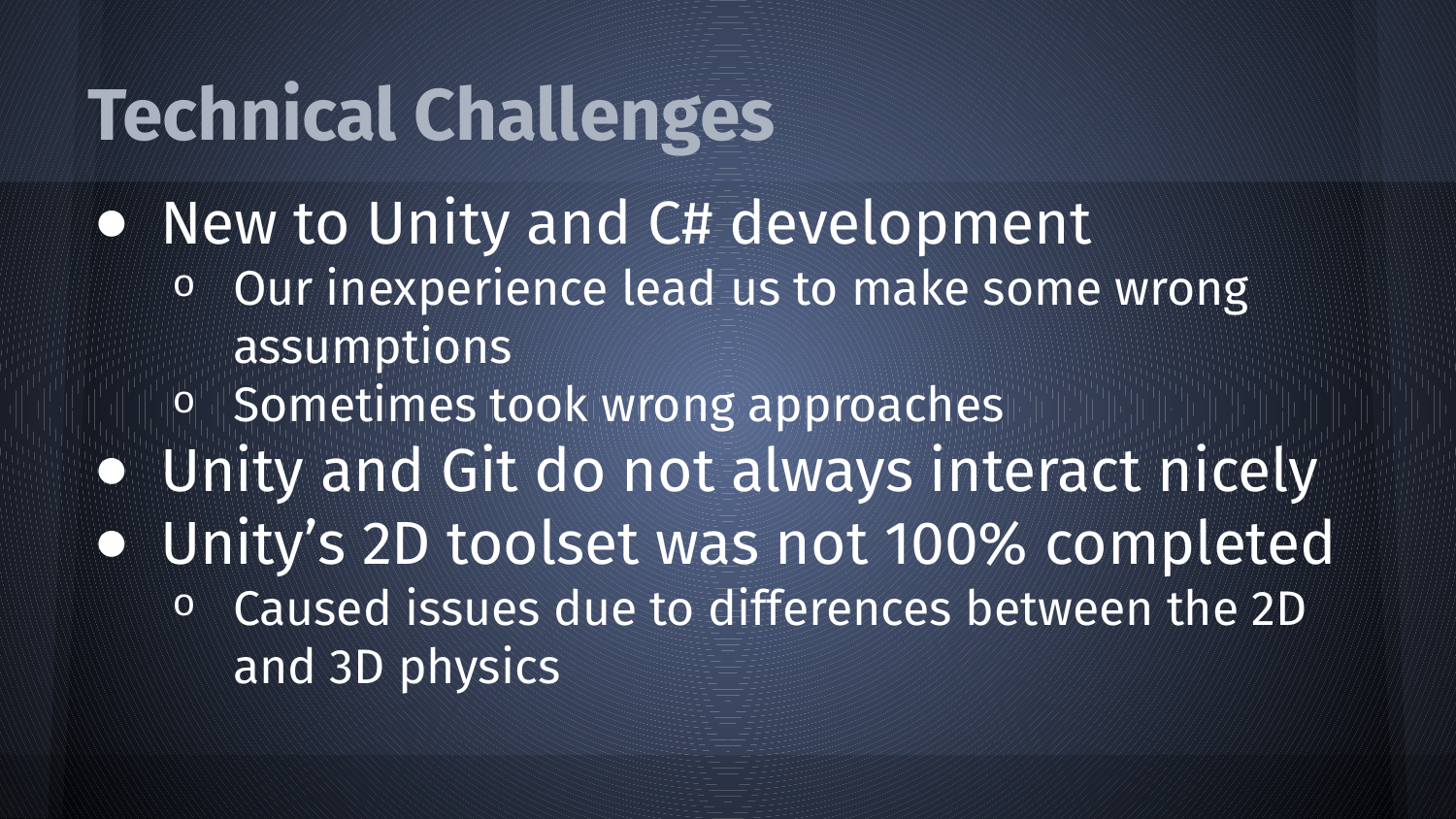

# Technical Challenges
New to Unity and C# development
Our inexperience lead us to make some wrong assumptions
Sometimes took wrong approaches
Unity and Git do not always interact nicely
Unity’s 2D toolset was not 100% completed
Caused issues due to differences between the 2D and 3D physics